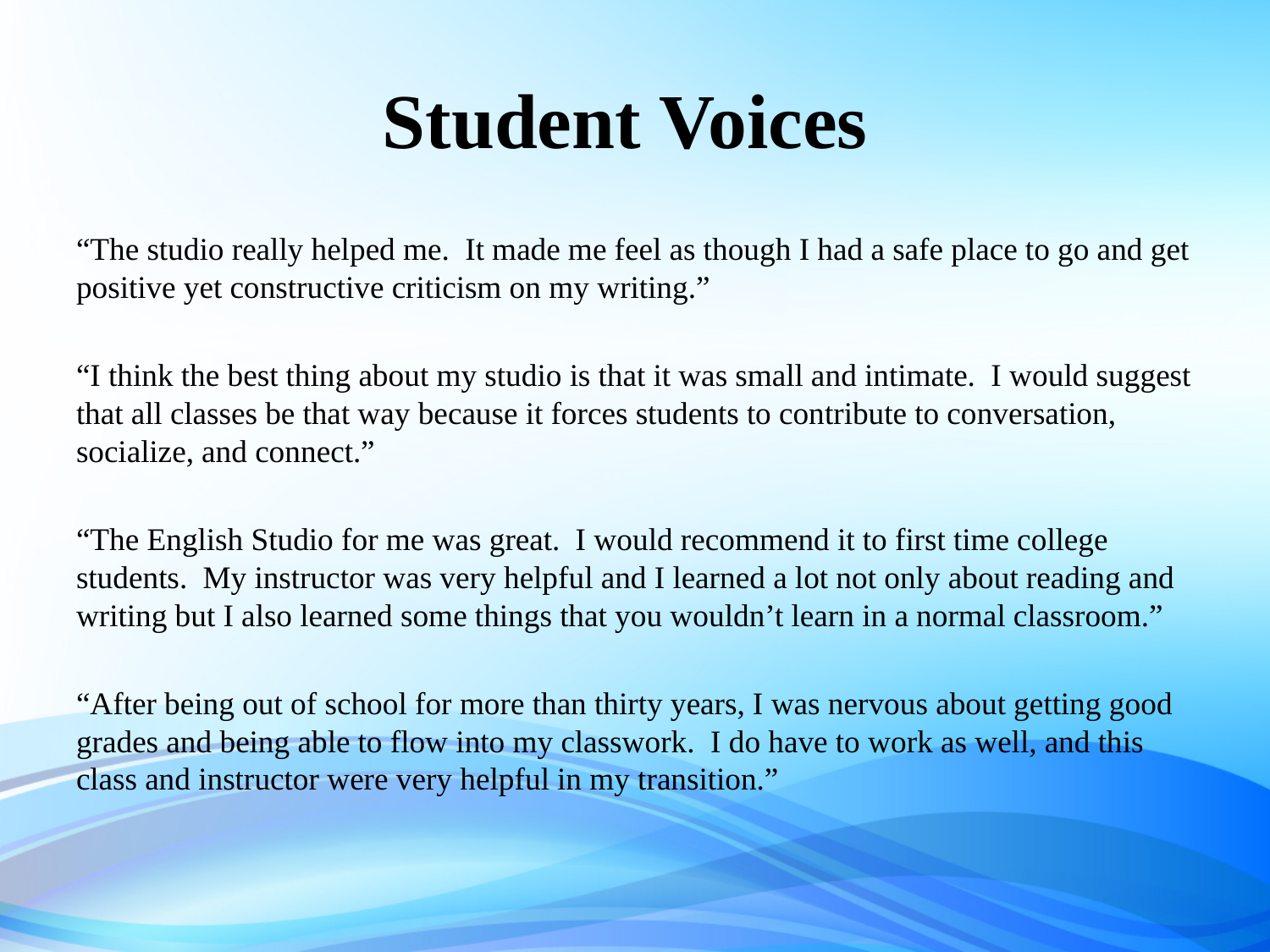

# Student Voices
“The studio really helped me.  It made me feel as though I had a safe place to go and get positive yet constructive criticism on my writing.”​

“I think the best thing about my studio is that it was small and intimate.  I would suggest that all classes be that way because it forces students to contribute to conversation, socialize, and connect.”​

“The English Studio for me was great.  I would recommend it to first time college students.  My instructor was very helpful and I learned a lot not only about reading and writing but I also learned some things that you wouldn’t learn in a normal classroom.”​

“After being out of school for more than thirty years, I was nervous about getting good grades and being able to flow into my classwork.  I do have to work as well, and this class and instructor were very helpful in my transition.”​